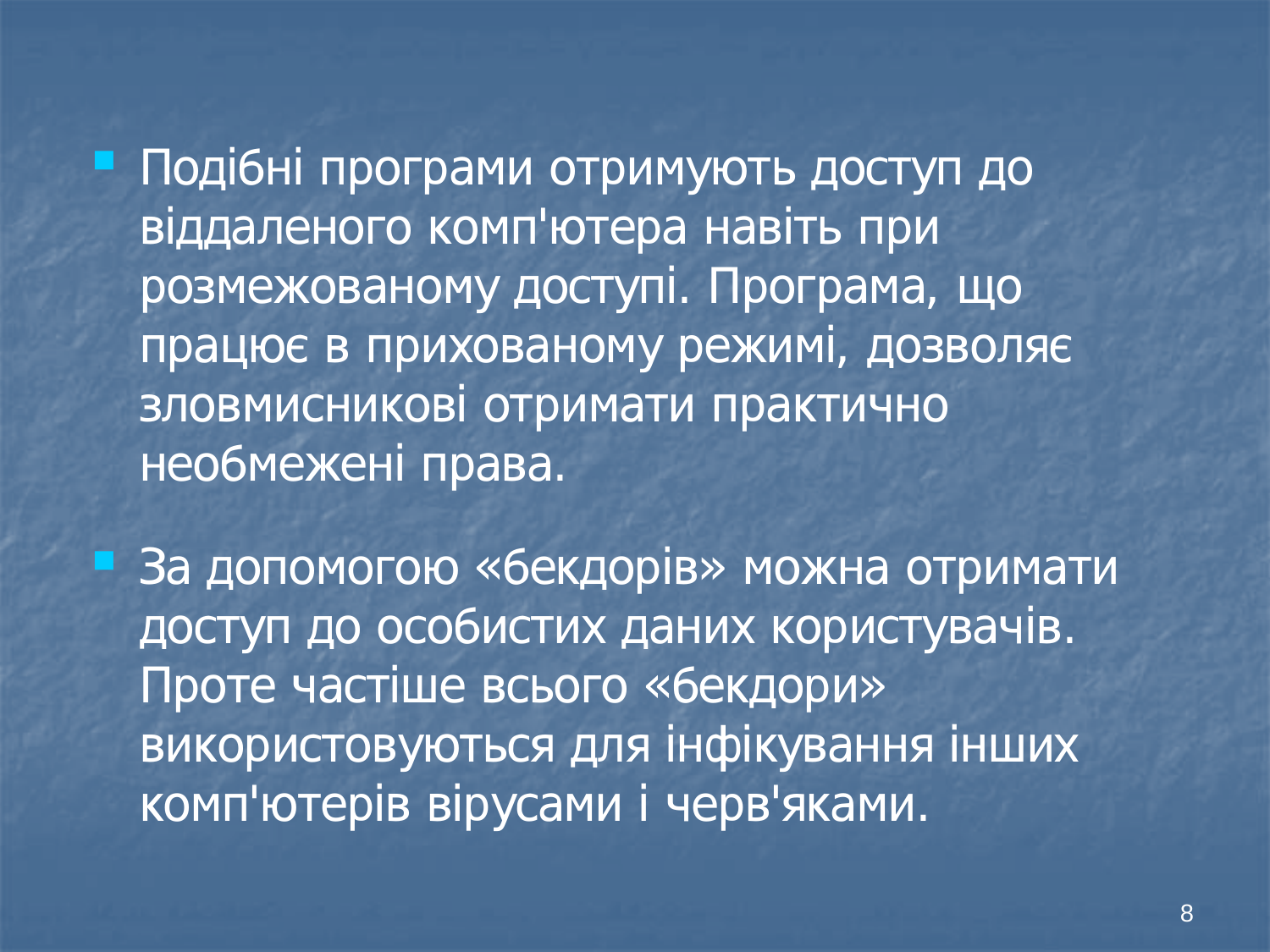

Подібні програми отримують доступ до віддаленого комп'ютера навіть при розмежованому доступі. Програма, що працює в прихованому режимі, дозволяє зловмисникові отримати практично необмежені права.

За допомогою «бекдорів» можна отримати доступ до особистих даних користувачів. Проте частіше всього «бекдори» використовуються для інфікування інших комп'ютерів вірусами і черв'яками.
8